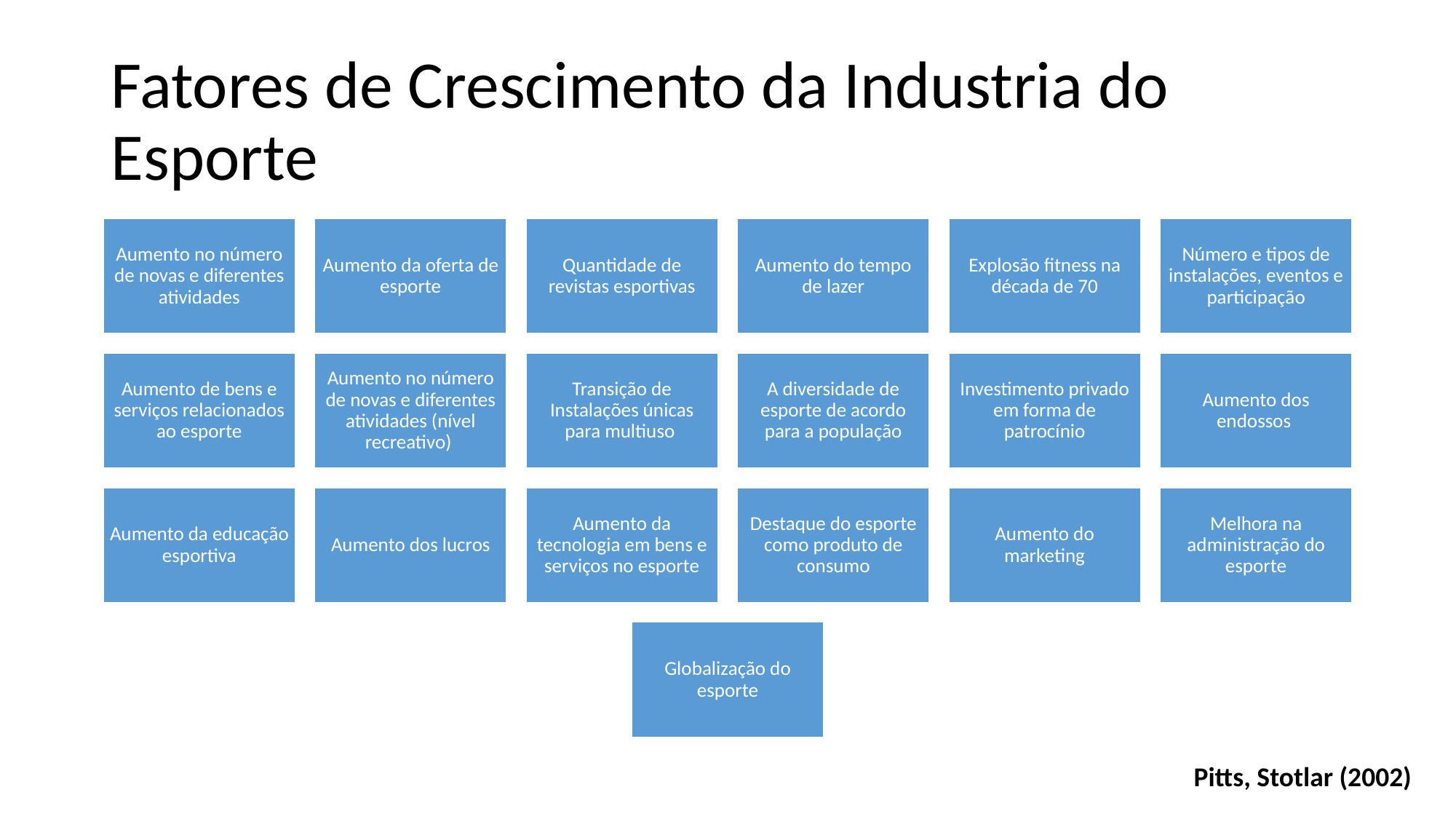

# Fatores de Crescimento da Industria do Esporte
Aumento no número de novas e diferentes atividades
Aumento da oferta de esporte
Quantidade de revistas esportivas
Aumento do tempo de lazer
Explosão fitness na década de 70
Número e tipos de instalações, eventos e participação
Aumento de bens e serviços relacionados ao esporte
Aumento no número de novas e diferentes atividades (nível recreativo)
Transição de Instalações únicas para multiuso
A diversidade de esporte de acordo para a população
Investimento privado em forma de patrocínio
Aumento dos endossos
Aumento da educação esportiva
Aumento dos lucros
Aumento da tecnologia em bens e serviços no esporte
Destaque do esporte como produto de consumo
Aumento do marketing
Melhora na administração do esporte
Globalização do esporte
Pitts, Stotlar (2002)